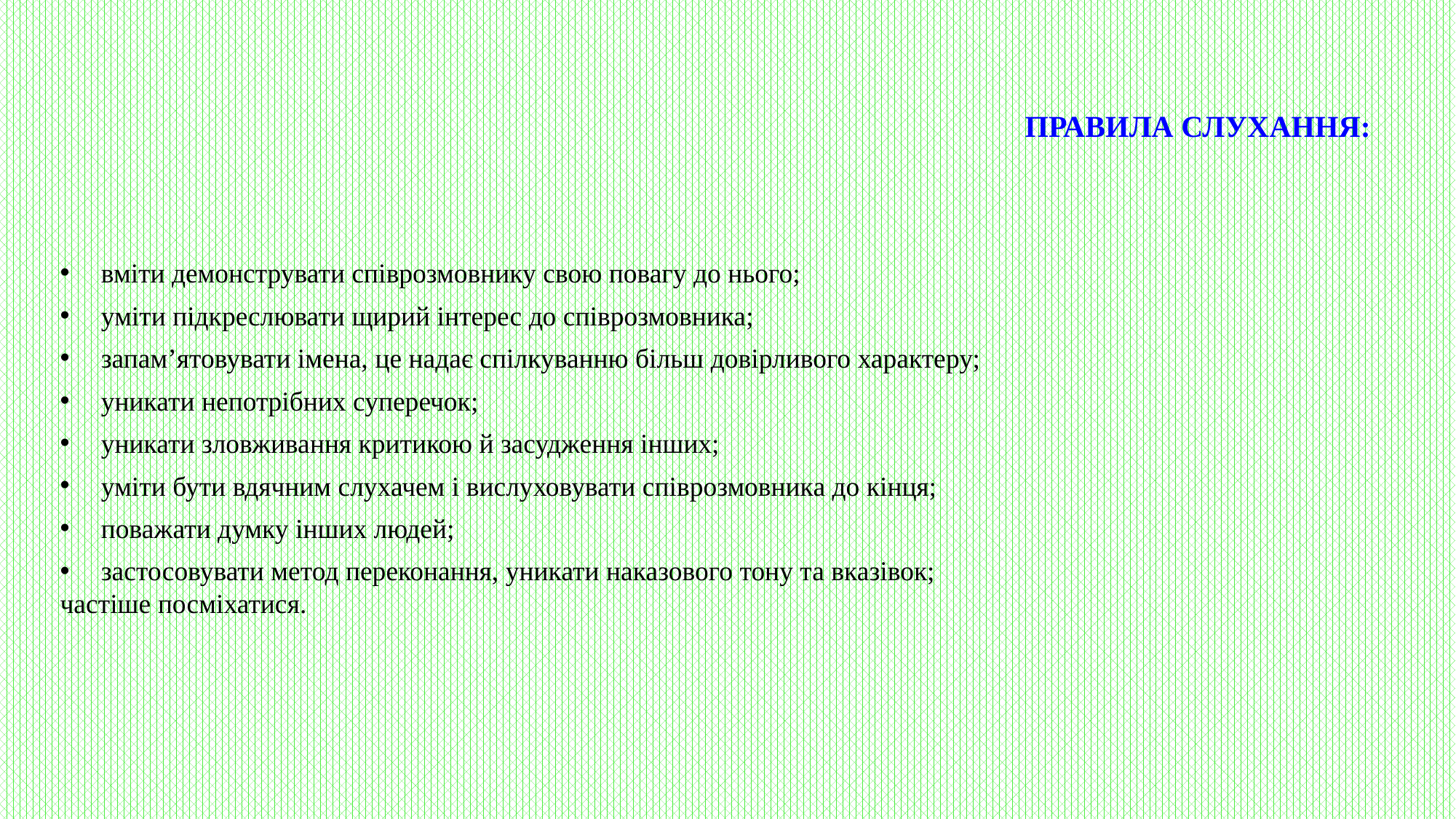

ПРАВИЛА СЛУХАННЯ:
вміти демонструвати співрозмовнику свою повагу до нього;
уміти підкреслювати щирий інтерес до співрозмовника;
запам’ятовувати імена, це надає спілкуванню більш довірливого характеру;
уникати непотрібних суперечок;
уникати зловживання критикою й засудження інших;
уміти бути вдячним слухачем і вислуховувати співрозмовника до кінця;
поважати думку інших людей;
застосовувати метод переконання, уникати наказового тону та вказівок;
частіше посміхатися.